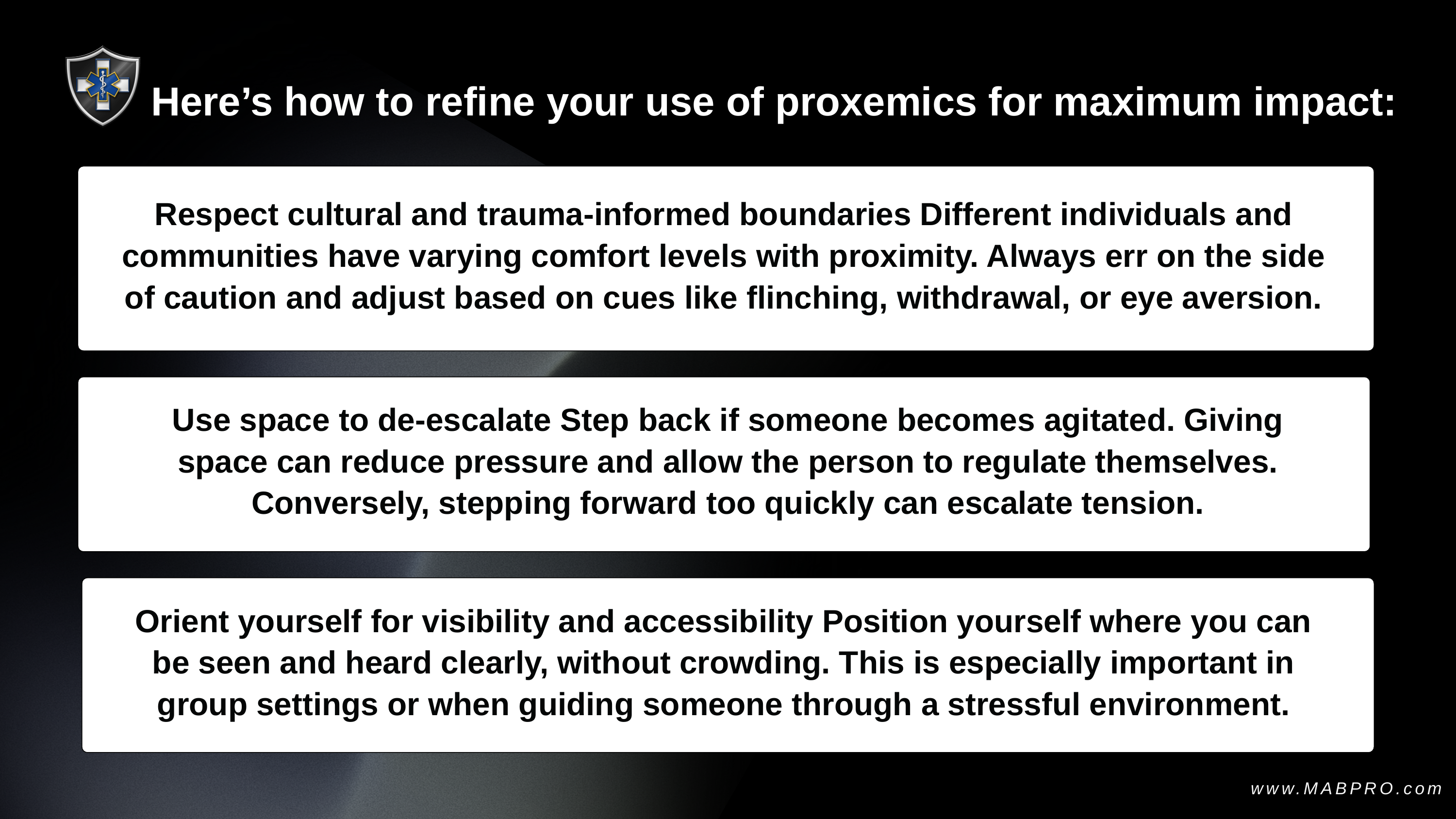

Here’s how to refine your use of proxemics for maximum impact:

Respect cultural and trauma-informed boundaries Different individuals and communities have varying comfort levels with proximity. Always err on the side of caution and adjust based on cues like flinching, withdrawal, or eye aversion.

Use space to de-escalate Step back if someone becomes agitated. Giving space can reduce pressure and allow the person to regulate themselves. Conversely, stepping forward too quickly can escalate tension.

Orient yourself for visibility and accessibility Position yourself where you can be seen and heard clearly, without crowding. This is especially important in group settings or when guiding someone through a stressful environment.
www.MABPRO.com